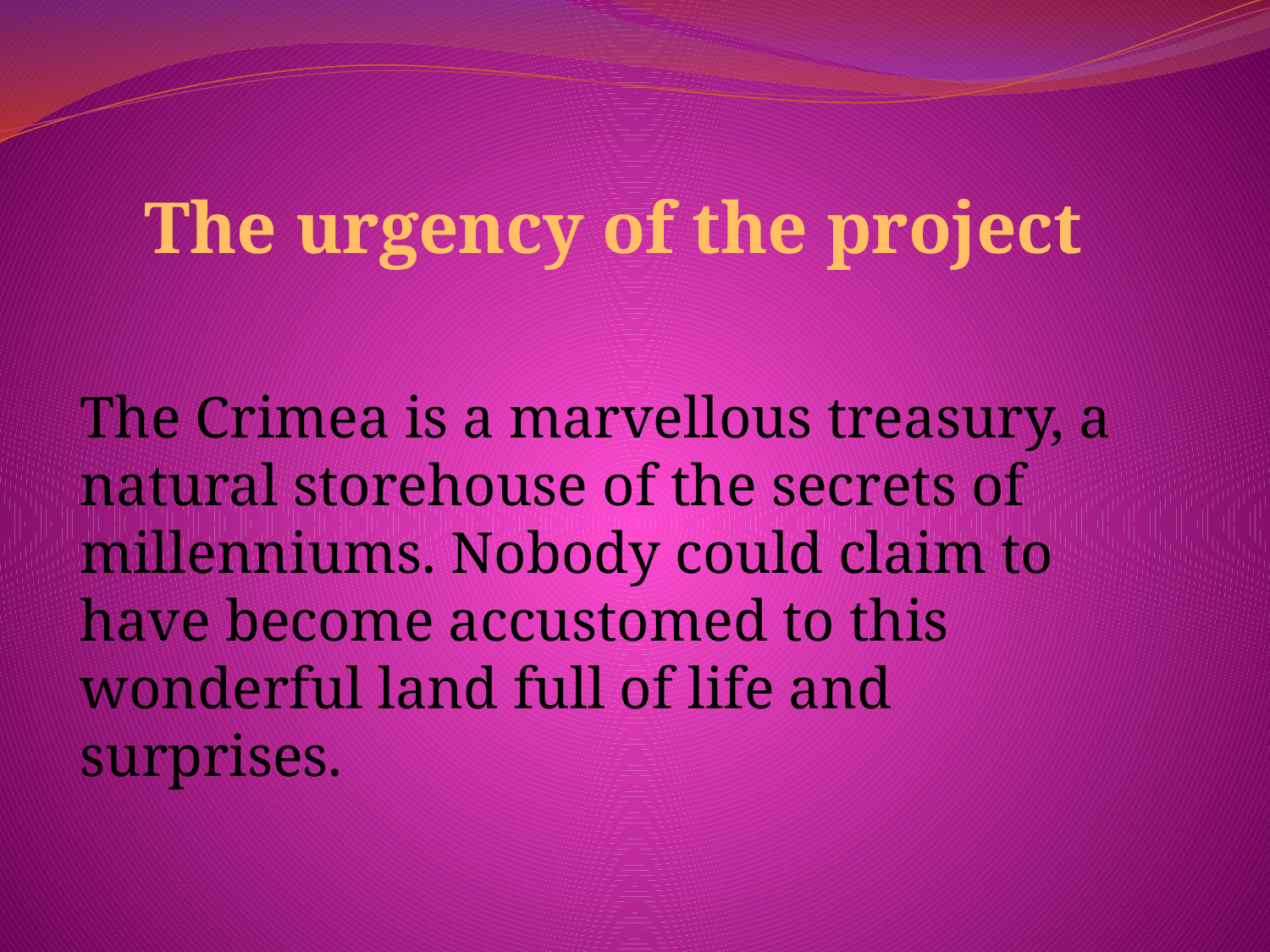

# The urgency of the project
The Crimea is a marvellous treasury, a natural storehouse of the secrets of millenniums. Nobody could claim to have become accustomed to this wonderful land full of life and surprises.